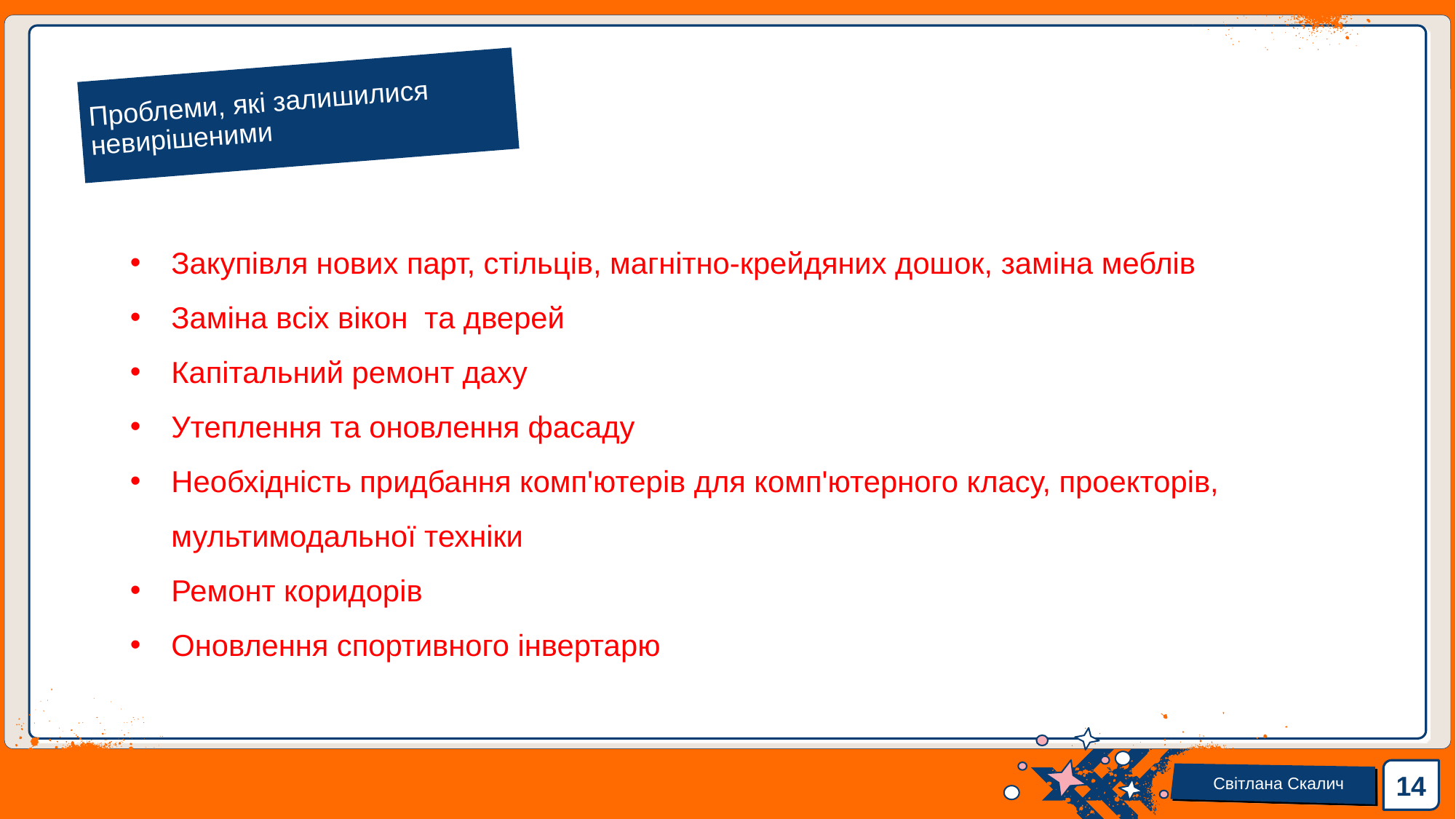

Проблеми, які залишилися невирішеними
Закупівля нових парт, стільців, магнітно-крейдяних дошок, заміна меблів
Заміна всіх вікон  та дверей
Капітальний ремонт даху
Утеплення та оновлення фасаду
Необхідність придбання комп'ютерів для комп'ютерного класу, проекторів, мультимодальної техніки
Ремонт коридорів
Оновлення спортивного інвертарю
14
Світлана Скалич